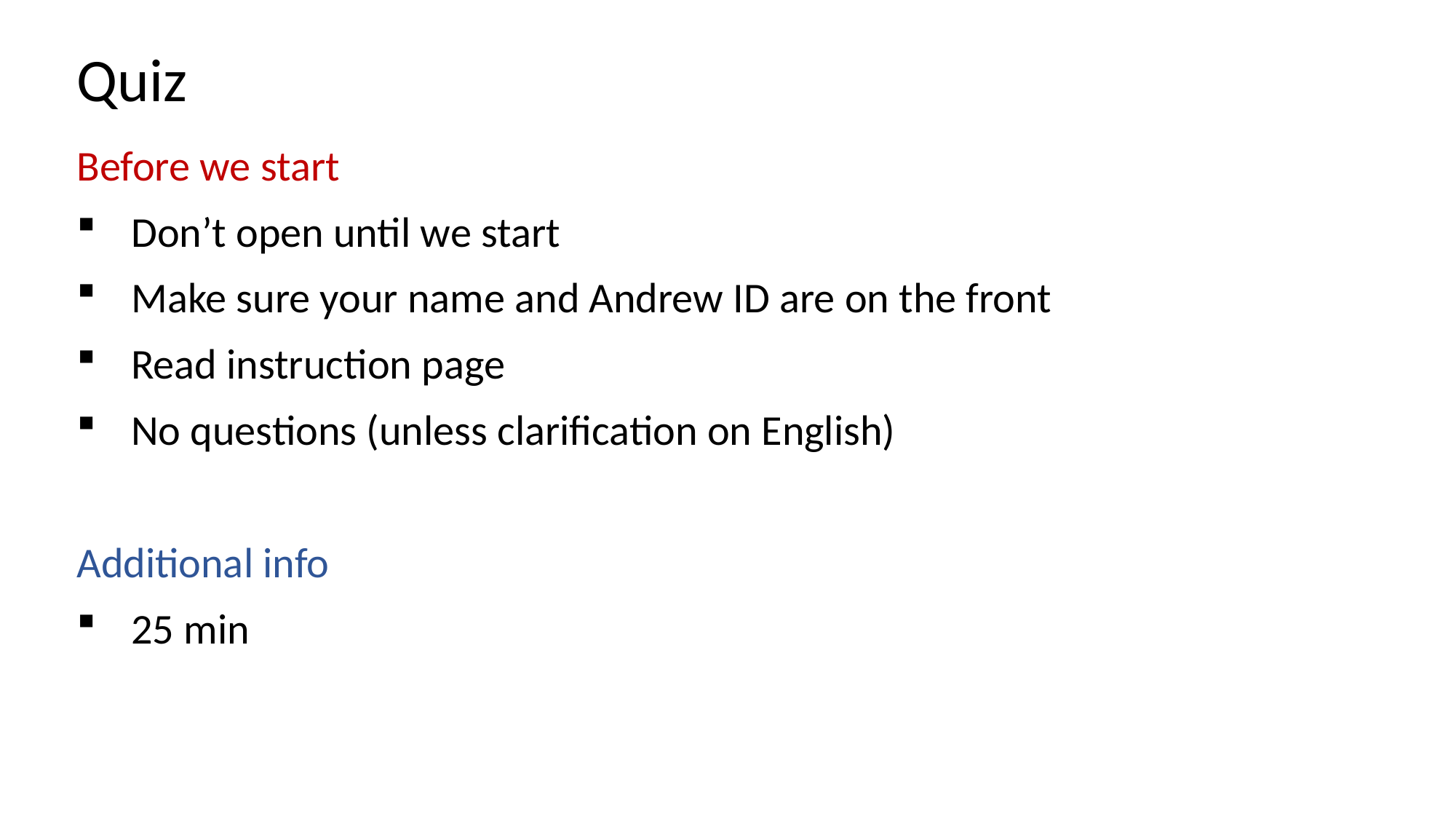

# Quiz
Before we start
Don’t open until we start
Make sure your name and Andrew ID are on the front
Read instruction page
No questions (unless clarification on English)

Additional info
25 min